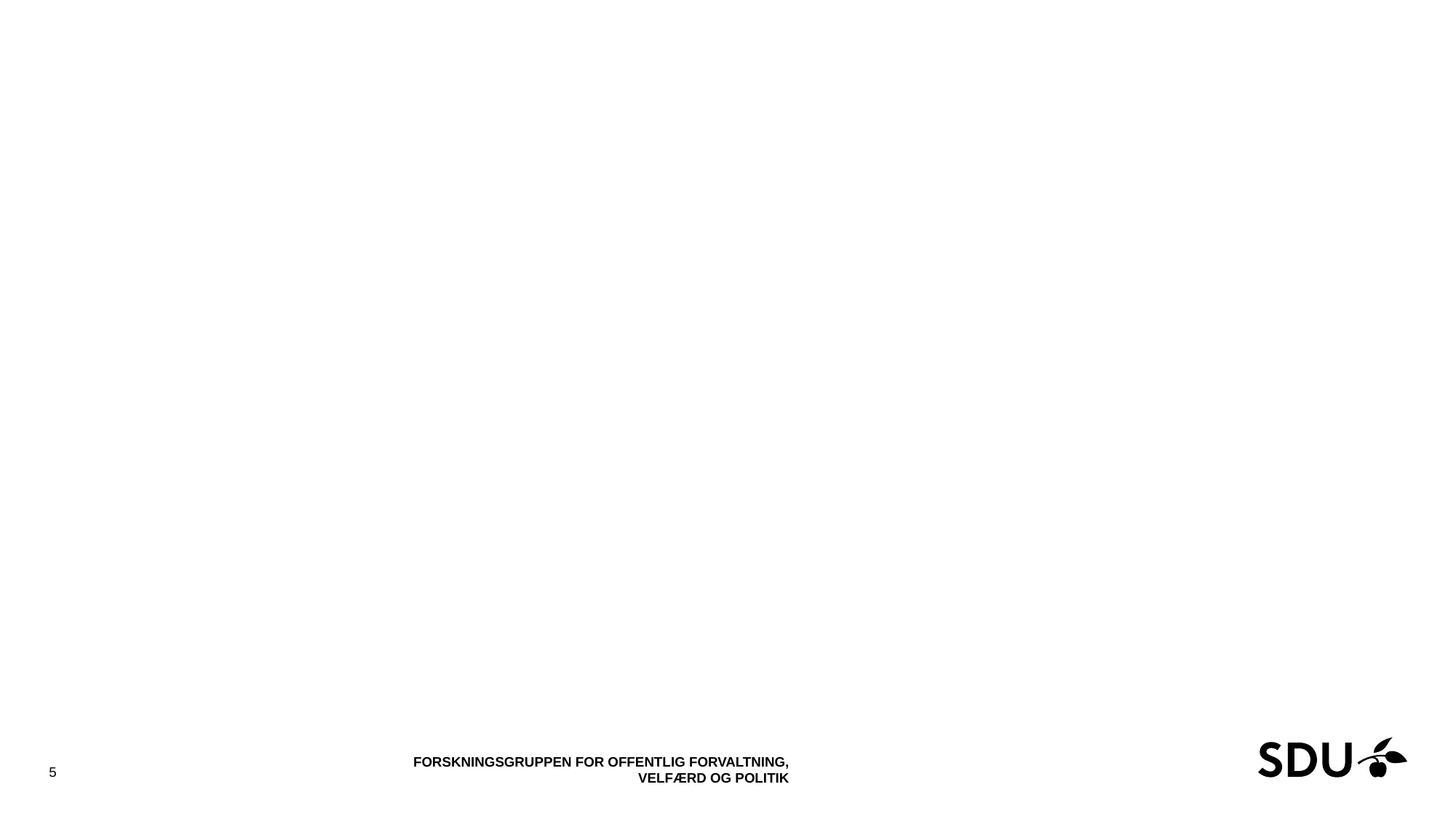

#

 Forskningsgruppen for Offentlig Forvaltning, Velfærd og Politik
5
21. september 2016